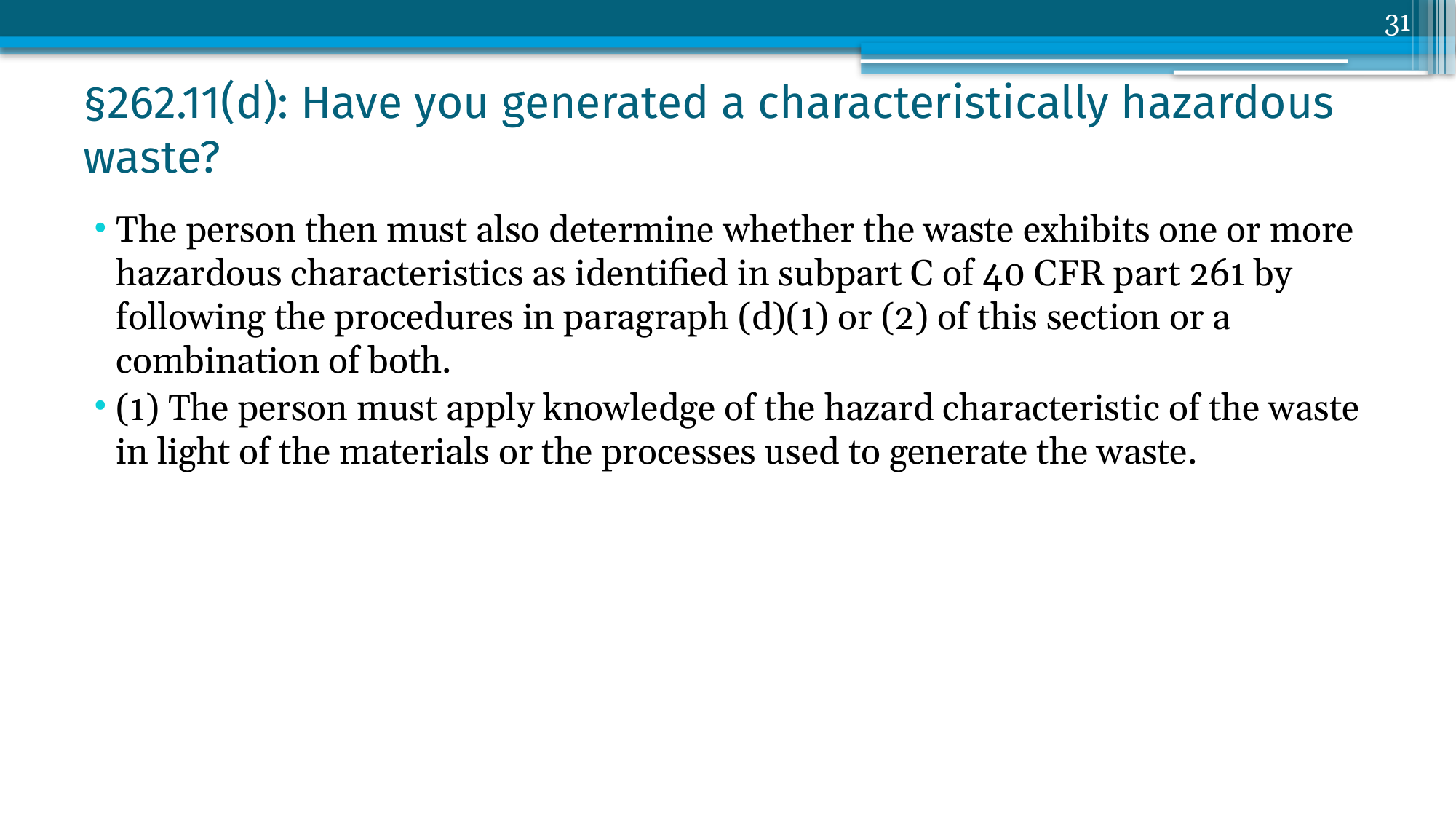

31
# §262.11(d): Have you generated a characteristically hazardous waste?
The person then must also determine whether the waste exhibits one or more hazardous characteristics as identified in subpart C of 40 CFR part 261 by following the procedures in paragraph (d)(1) or (2) of this section or a combination of both.
(1) The person must apply knowledge of the hazard characteristic of the waste in light of the materials or the processes used to generate the waste.